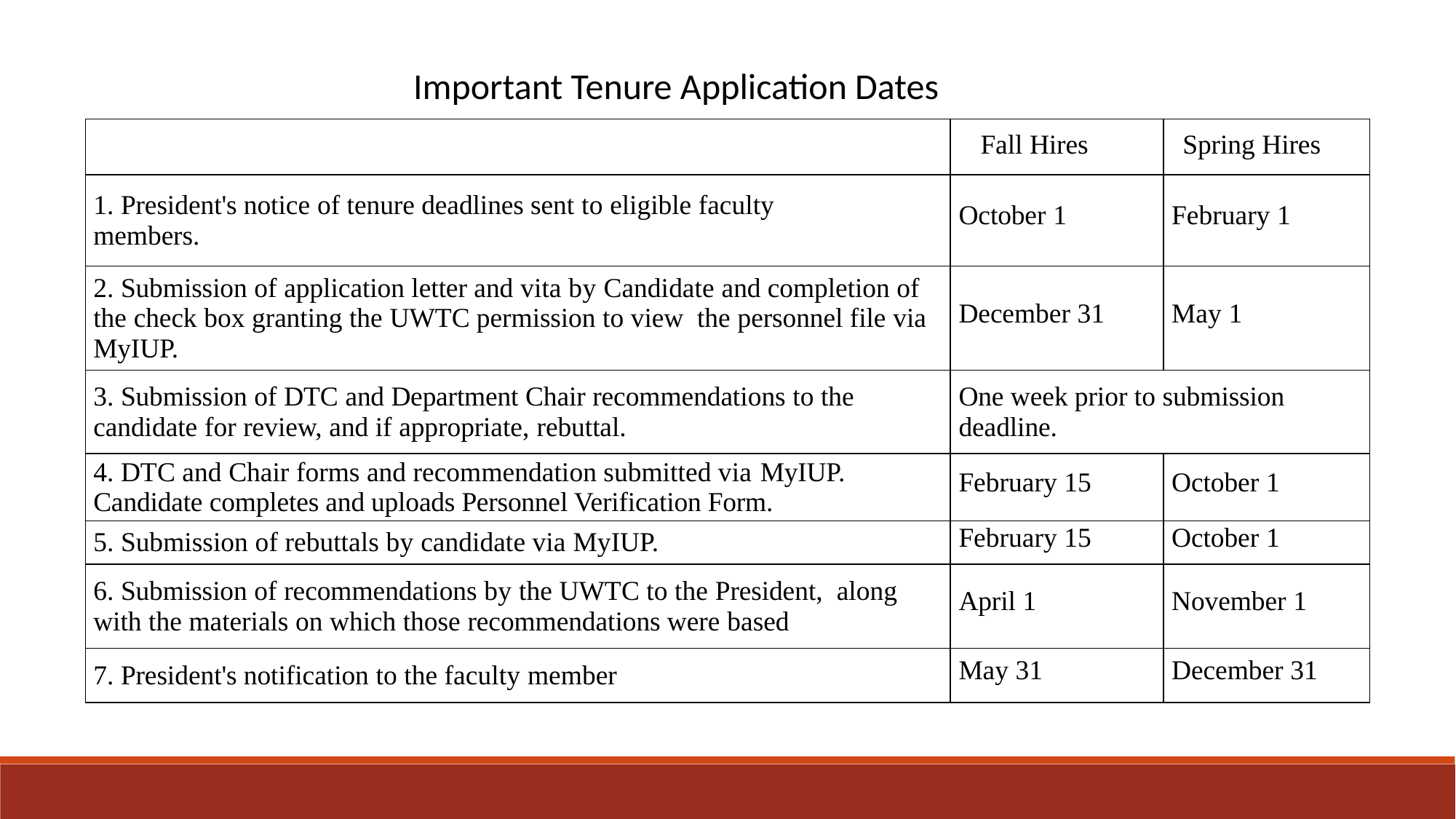

Important Tenure Application Dates
|  | Fall Hires | Spring Hires |
| --- | --- | --- |
| 1. President's notice of tenure deadlines sent to eligible faculty members. | October 1 | February 1 |
| 2. Submission of application letter and vita by Candidate and completion of the check box granting the UWTC permission to view the personnel file via MyIUP. | December 31 | May 1 |
| 3. Submission of DTC and Department Chair recommendations to the candidate for review, and if appropriate, rebuttal. | One week prior to submission deadline. |  |
| 4. DTC and Chair forms and recommendation submitted via MyIUP. Candidate completes and uploads Personnel Verification Form. | February 15 | October 1 |
| 5. Submission of rebuttals by candidate via MyIUP. | February 15 | October 1 |
| 6. Submission of recommendations by the UWTC to the President, along with the materials on which those recommendations were based | April 1 | November 1 |
| 7. President's notification to the faculty member | May 31 | December 31 |